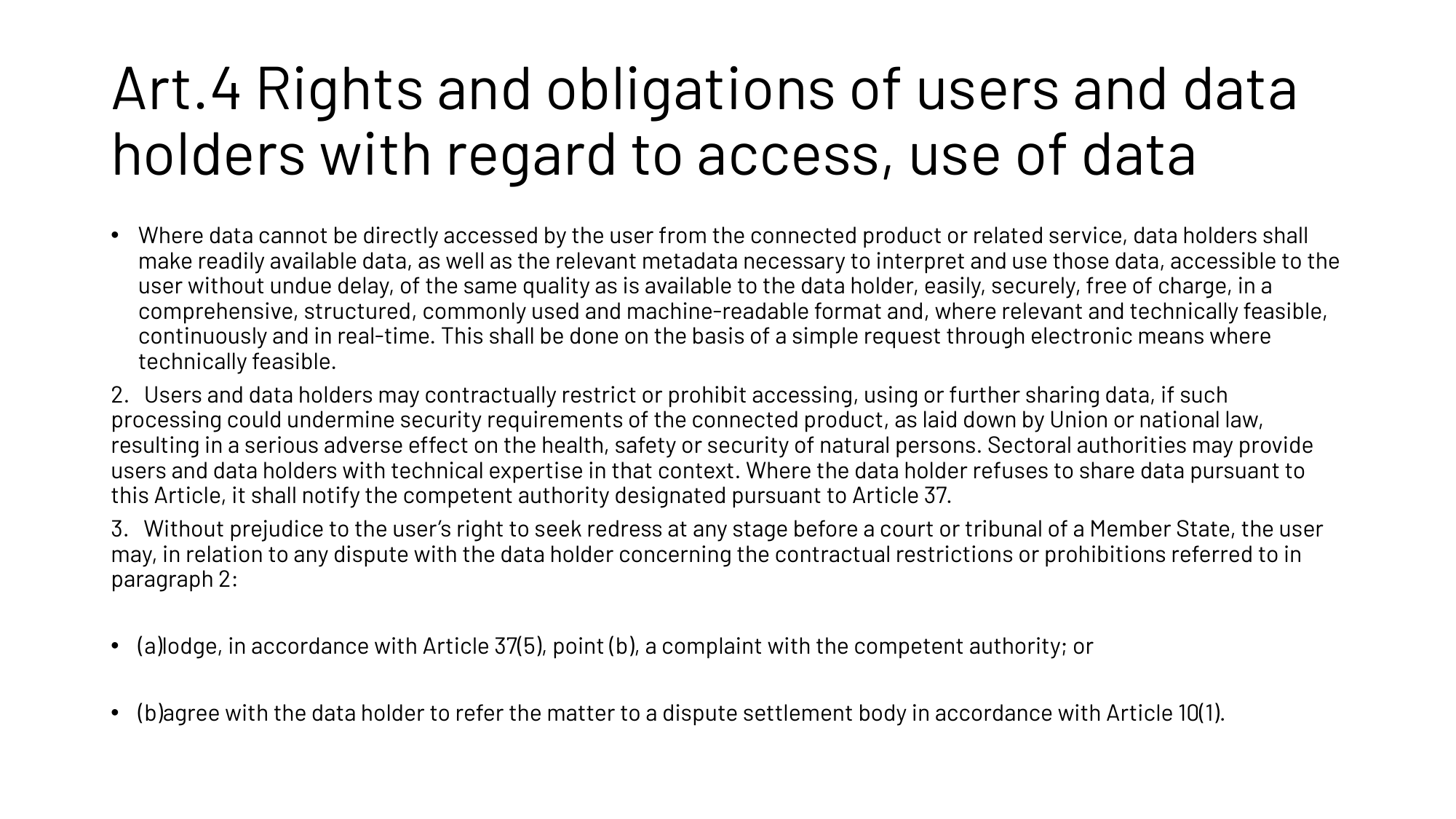

# Art.4 Rights and obligations of users and data holders with regard to access, use of data
Where data cannot be directly accessed by the user from the connected product or related service, data holders shall make readily available data, as well as the relevant metadata necessary to interpret and use those data, accessible to the user without undue delay, of the same quality as is available to the data holder, easily, securely, free of charge, in a comprehensive, structured, commonly used and machine-readable format and, where relevant and technically feasible, continuously and in real-time. This shall be done on the basis of a simple request through electronic means where technically feasible.
2.   Users and data holders may contractually restrict or prohibit accessing, using or further sharing data, if such processing could undermine security requirements of the connected product, as laid down by Union or national law, resulting in a serious adverse effect on the health, safety or security of natural persons. Sectoral authorities may provide users and data holders with technical expertise in that context. Where the data holder refuses to share data pursuant to this Article, it shall notify the competent authority designated pursuant to Article 37.
3.   Without prejudice to the user’s right to seek redress at any stage before a court or tribunal of a Member State, the user may, in relation to any dispute with the data holder concerning the contractual restrictions or prohibitions referred to in paragraph 2:

(a)lodge, in accordance with Article 37(5), point (b), a complaint with the competent authority; or

(b)agree with the data holder to refer the matter to a dispute settlement body in accordance with Article 10(1).